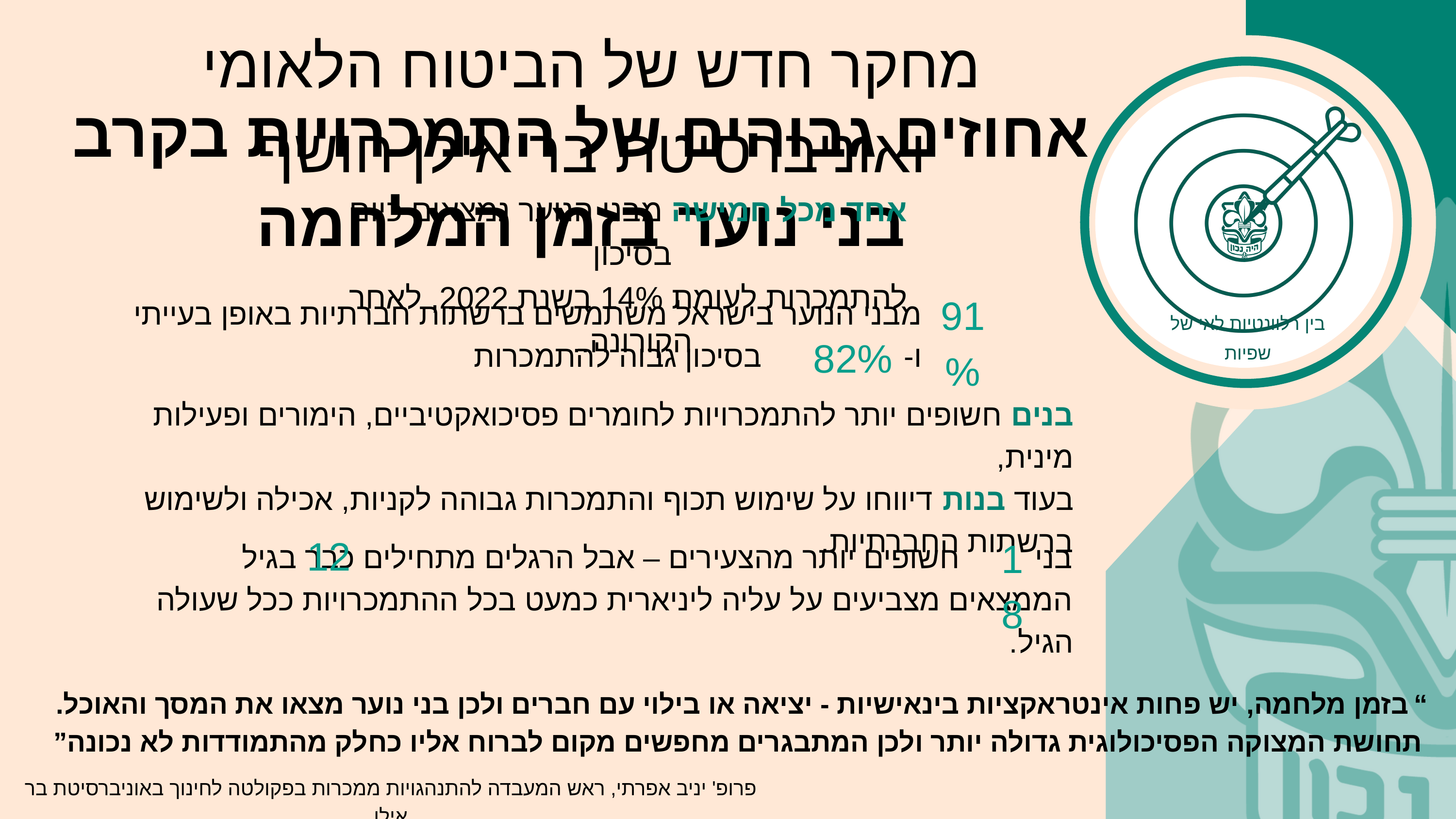

מחקר חדש של הביטוח הלאומי ואוניברסיטת בר אילן חושף

בין רלוונטיות לאי של שפיות

אחוזים גבוהים של התמכרויות בקרב בני נוער בזמן המלחמה
אחד מכל חמישה מבני הנוער נמצאים כיום בסיכון
להתמכרות לעומת 14% בשנת 2022, לאחר הקורונה..
91%

 מבני הנוער בישראל משתמשים ברשתות חברתיות באופן בעייתי
 ו-                 בסיכון גבוה להתמכרות
82%
בנים חשופים יותר להתמכרויות לחומרים פסיכואקטיביים, הימורים ופעילות מינית,
בעוד בנות דיווחו על שימוש תכוף והתמכרות גבוהה לקניות, אכילה ולשימוש ברשתות החברתיות.
12
18
בני         חשופים יותר מהצעירים – אבל הרגלים מתחילים כבר בגיל
הממצאים מצביעים על עליה ליניארית כמעט בכל ההתמכרויות ככל שעולה הגיל.
“בזמן מלחמה, יש פחות אינטראקציות בינאישיות - יציאה או בילוי עם חברים ולכן בני נוער מצאו את המסך והאוכל.
 תחושת המצוקה הפסיכולוגית גדולה יותר ולכן המתבגרים מחפשים מקום לברוח אליו כחלק מהתמודדות לא נכונה”
פרופ' יניב אפרתי, ראש המעבדה להתנהגויות ממכרות בפקולטה לחינוך באוניברסיטת בר אילן